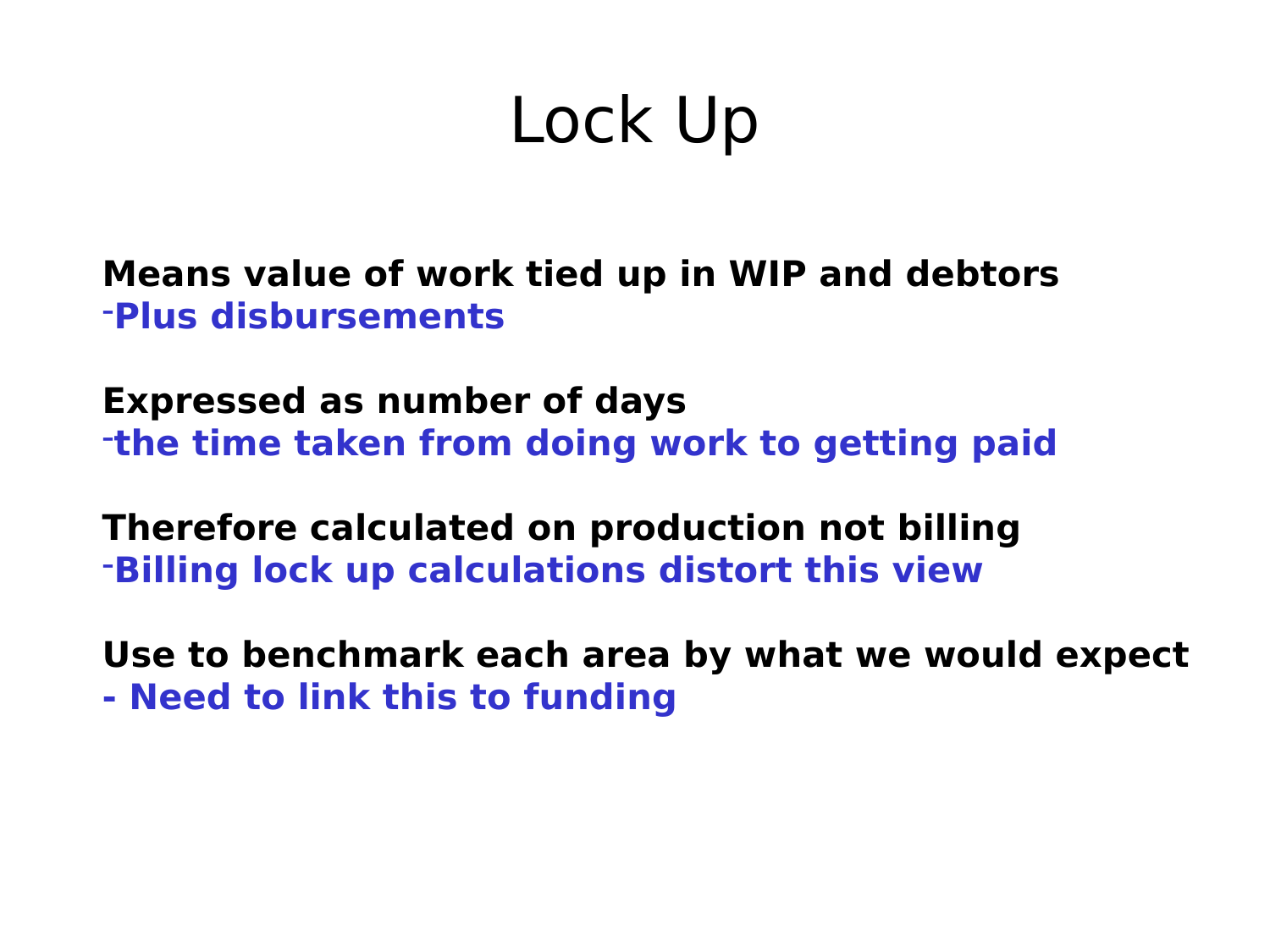

# Lock Up
Means value of work tied up in WIP and debtors
Plus disbursements

Expressed as number of days
the time taken from doing work to getting paid

Therefore calculated on production not billing
Billing lock up calculations distort this view

Use to benchmark each area by what we would expect
- Need to link this to funding